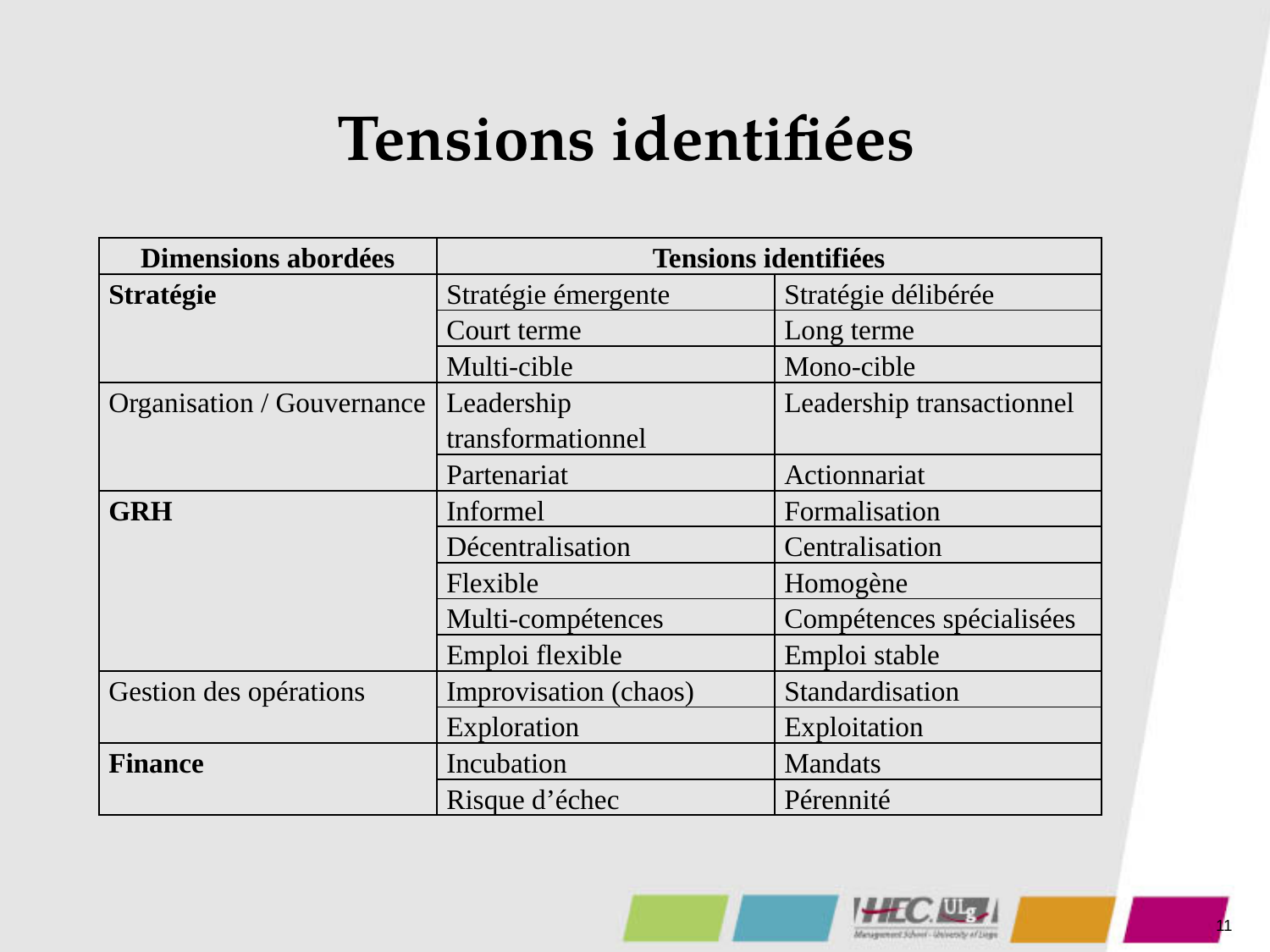

# Tensions identifiées
| Dimensions abordées | Tensions identifiées |  |
| --- | --- | --- |
| Stratégie | Stratégie émergente | Stratégie délibérée |
|  | Court terme | Long terme |
|  | Multi-cible | Mono-cible |
| Organisation / Gouvernance | Leadership transformationnel | Leadership transactionnel |
|  | Partenariat | Actionnariat |
| GRH | Informel | Formalisation |
|  | Décentralisation | Centralisation |
|  | Flexible | Homogène |
|  | Multi-compétences | Compétences spécialisées |
|  | Emploi flexible | Emploi stable |
| Gestion des opérations | Improvisation (chaos) | Standardisation |
|  | Exploration | Exploitation |
| Finance | Incubation | Mandats |
|  | Risque d’échec | Pérennité |